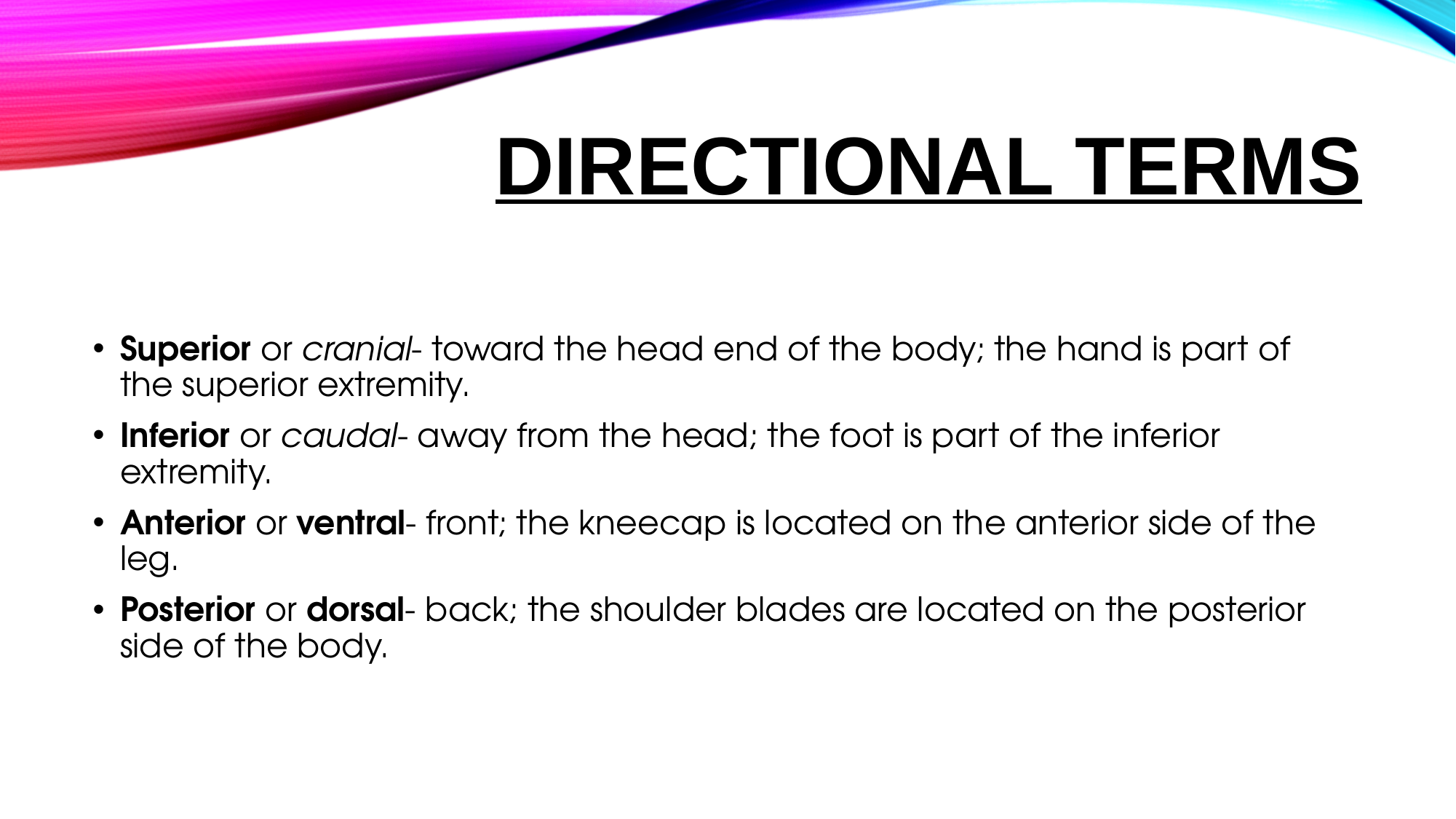

# Directional Terms
Superior or cranial- toward the head end of the body; the hand is part of the superior extremity.
Inferior or caudal- away from the head; the foot is part of the inferior extremity.
Anterior or ventral- front; the kneecap is located on the anterior side of the leg.
Posterior or dorsal- back; the shoulder blades are located on the posterior side of the body.